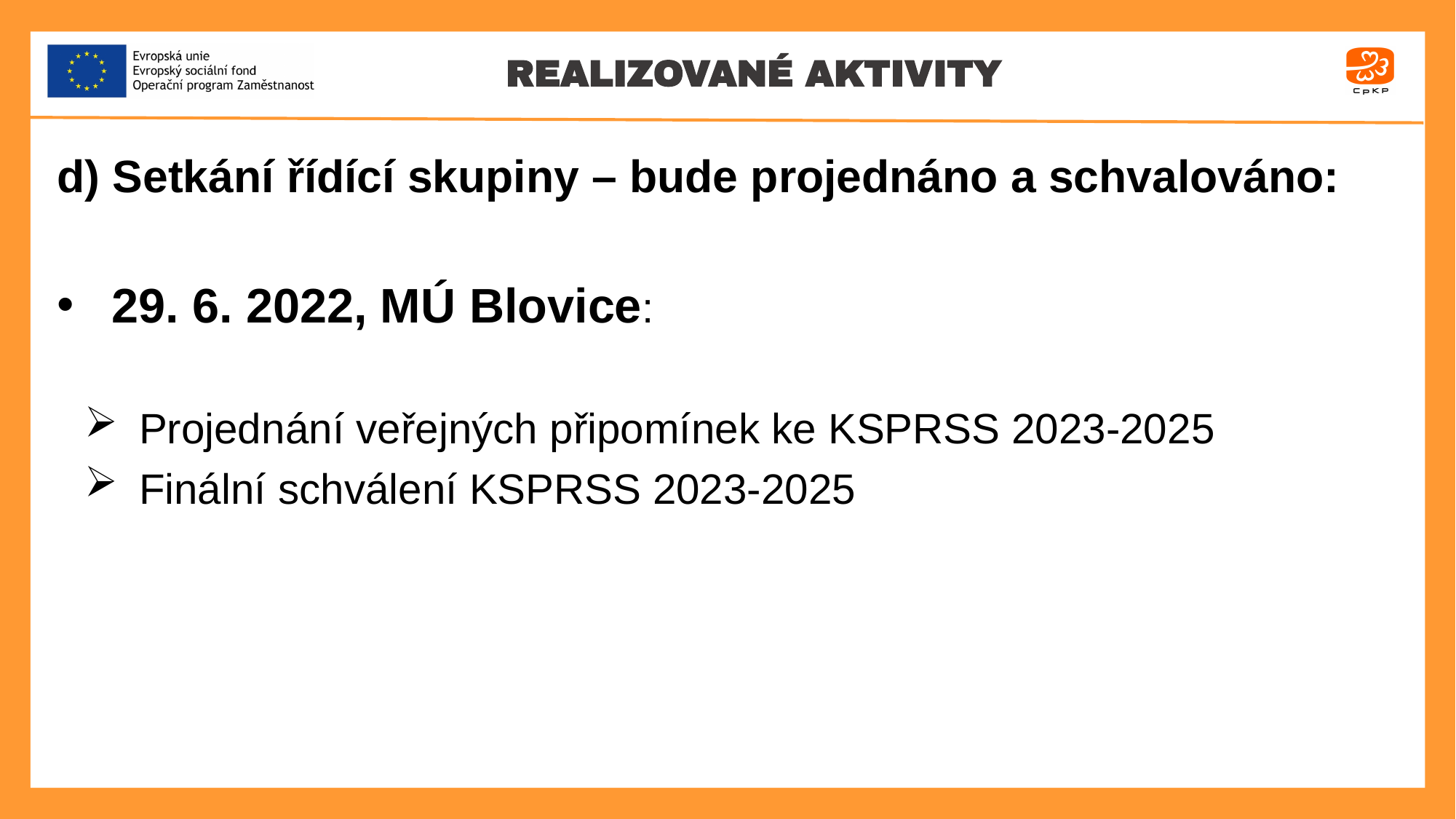

# REALIZOVANÉ AKTIVITY
d) Setkání řídící skupiny – bude projednáno a schvalováno:

29. 6. 2022, MÚ Blovice:

Projednání veřejných připomínek ke KSPRSS 2023-2025
Finální schválení KSPRSS 2023-2025